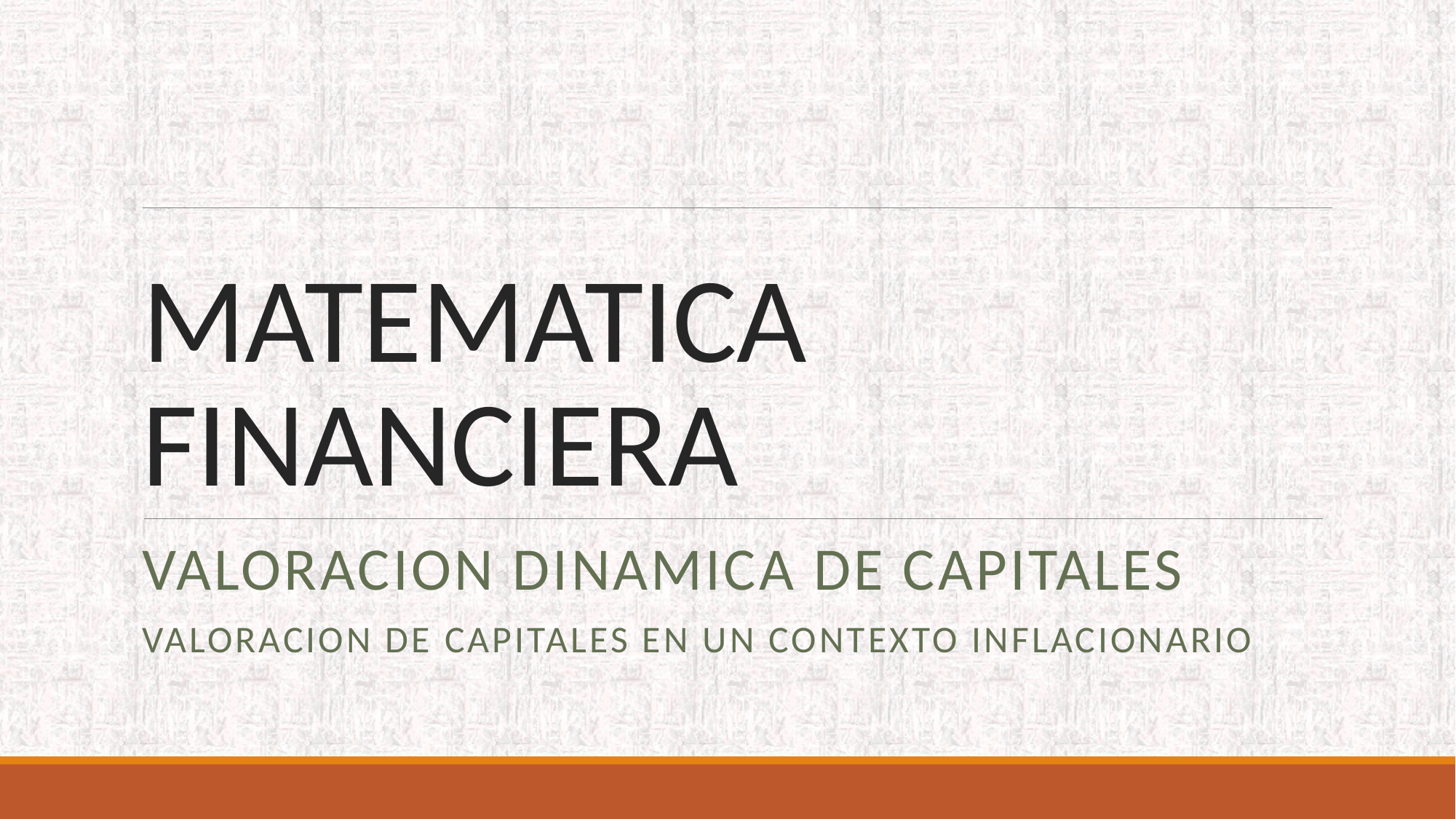

# MATEMATICA FINANCIERA
VALORACION DINAMICA DE CAPITALES
VALORACION DE CAPITALES EN UN CONTEXTO INFLACIONARIO